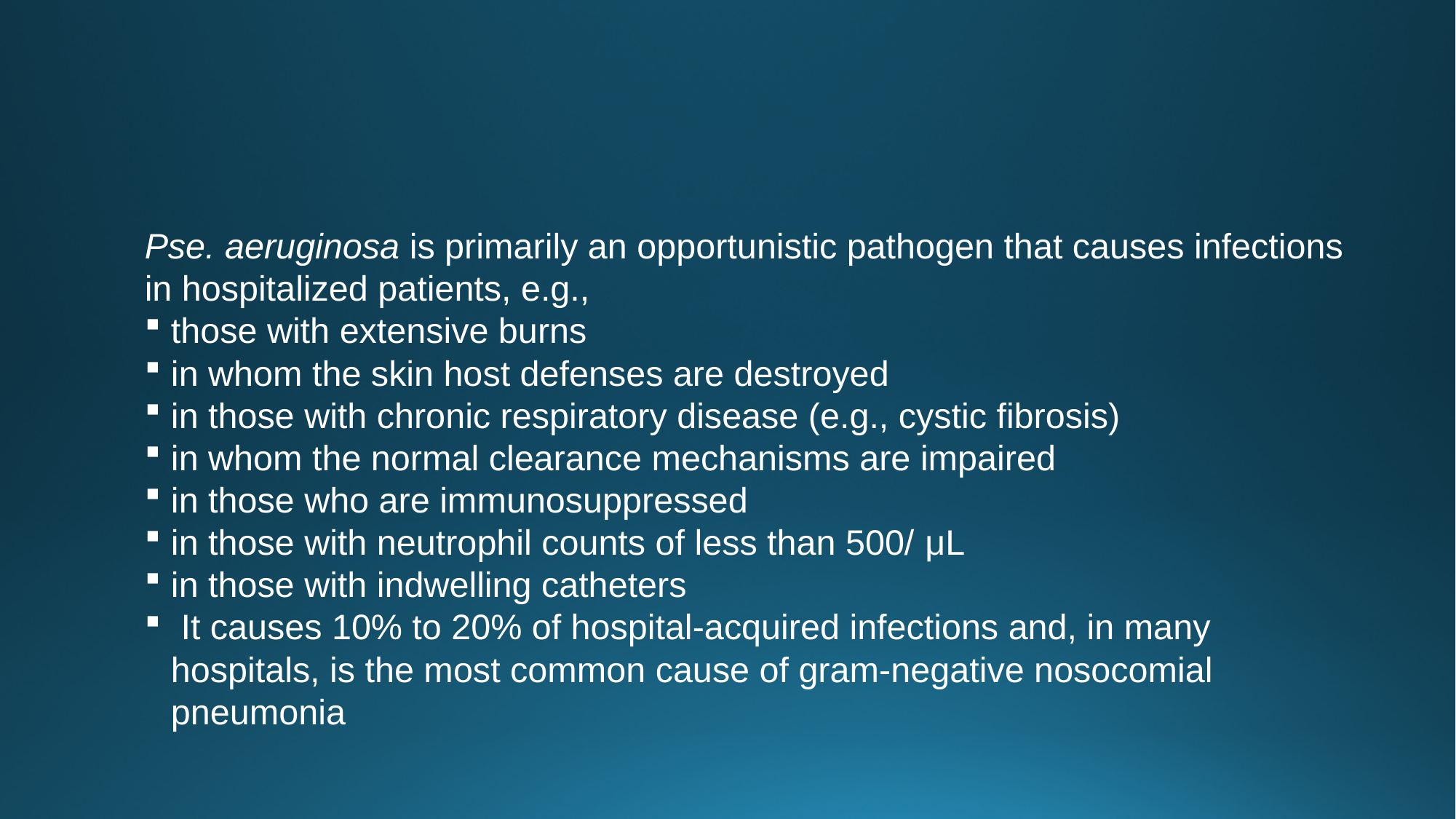

#
Pse. aeruginosa is primarily an opportunistic pathogen that causes infections in hospitalized patients, e.g.,
those with extensive burns
in whom the skin host defenses are destroyed
in those with chronic respiratory disease (e.g., cystic fibrosis)
in whom the normal clearance mechanisms are impaired
in those who are immunosuppressed
in those with neutrophil counts of less than 500/ μL
in those with indwelling catheters
 It causes 10% to 20% of hospital-acquired infections and, in many hospitals, is the most common cause of gram-negative nosocomial pneumonia